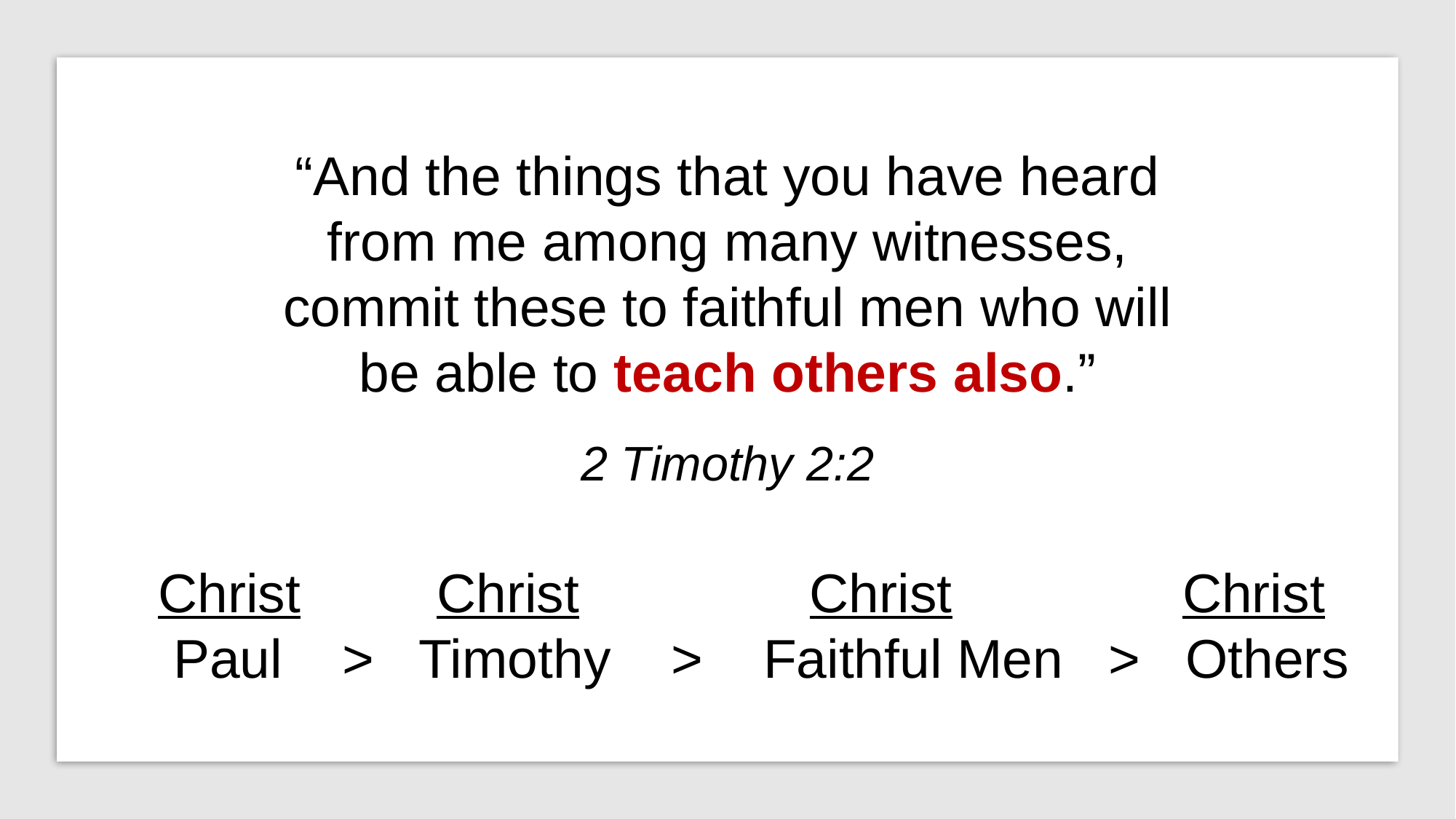

“And the things that you have heard from me among many witnesses, commit these to faithful men who will be able to teach others also.”
2 Timothy 2:2
Christ	    Christ		       Christ	          Christ
 Paul    >   Timothy    >    Faithful Men   >   Others